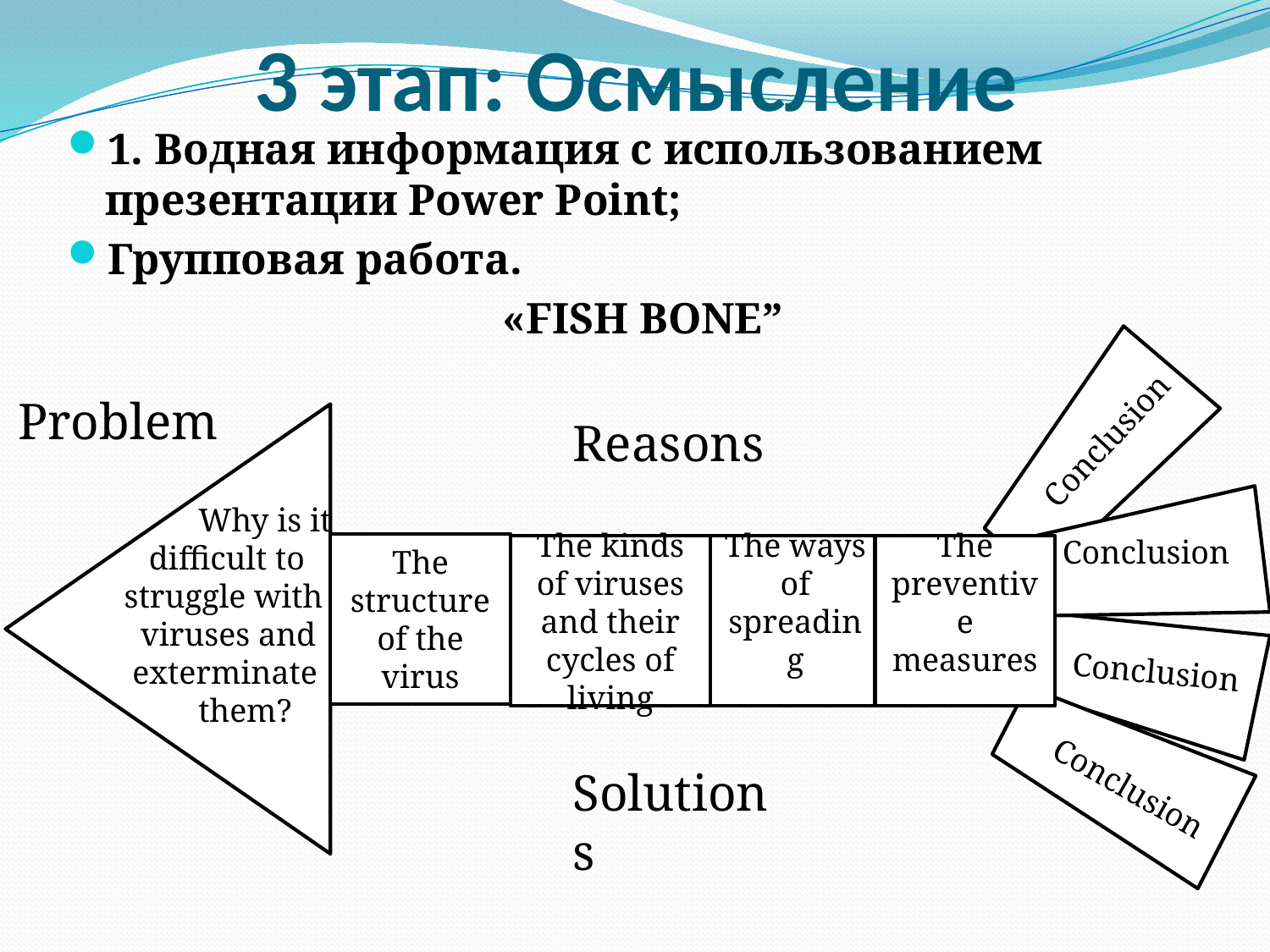

# 3 этап: Осмысление
1. Водная информация с использованием презентации Power Point;
Групповая работа.
	                            «FISH BONE”

Problem
Reasons
Conclusion

              Why is it
        difficult to
     struggle with
       viruses and
      exterminate
              them?
The structure of the virus
The kinds of viruses and their cycles of living
The ways of spreading

Solutions
Conclusion
Conclusion
The preventive
measures

Conclusion